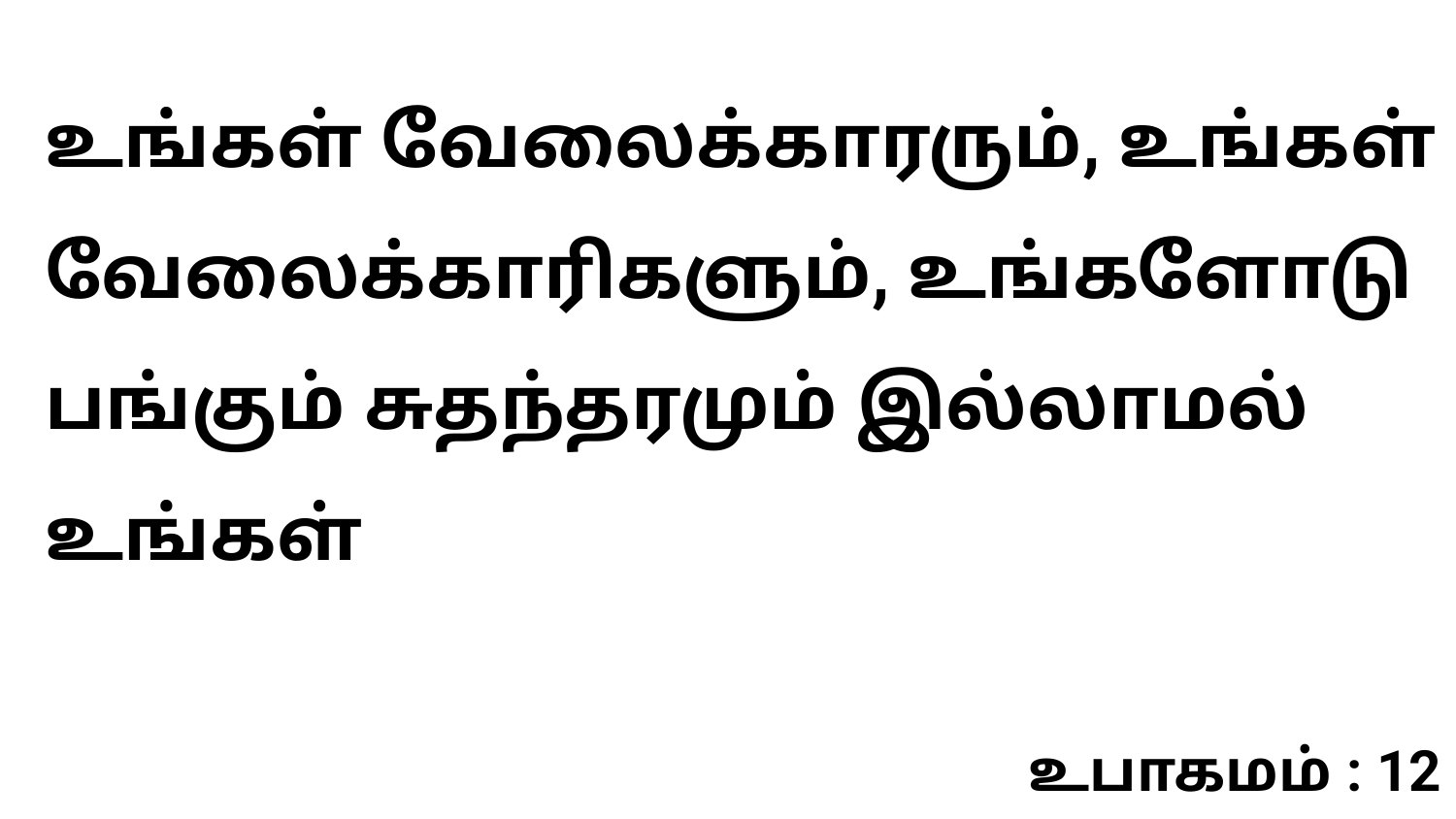

உங்கள் வேலைக்காரரும், உங்கள் வேலைக்காரிகளும், உங்களோடு பங்கும் சுதந்தரமும் இல்லாமல் உங்கள்
உபாகமம் : 12